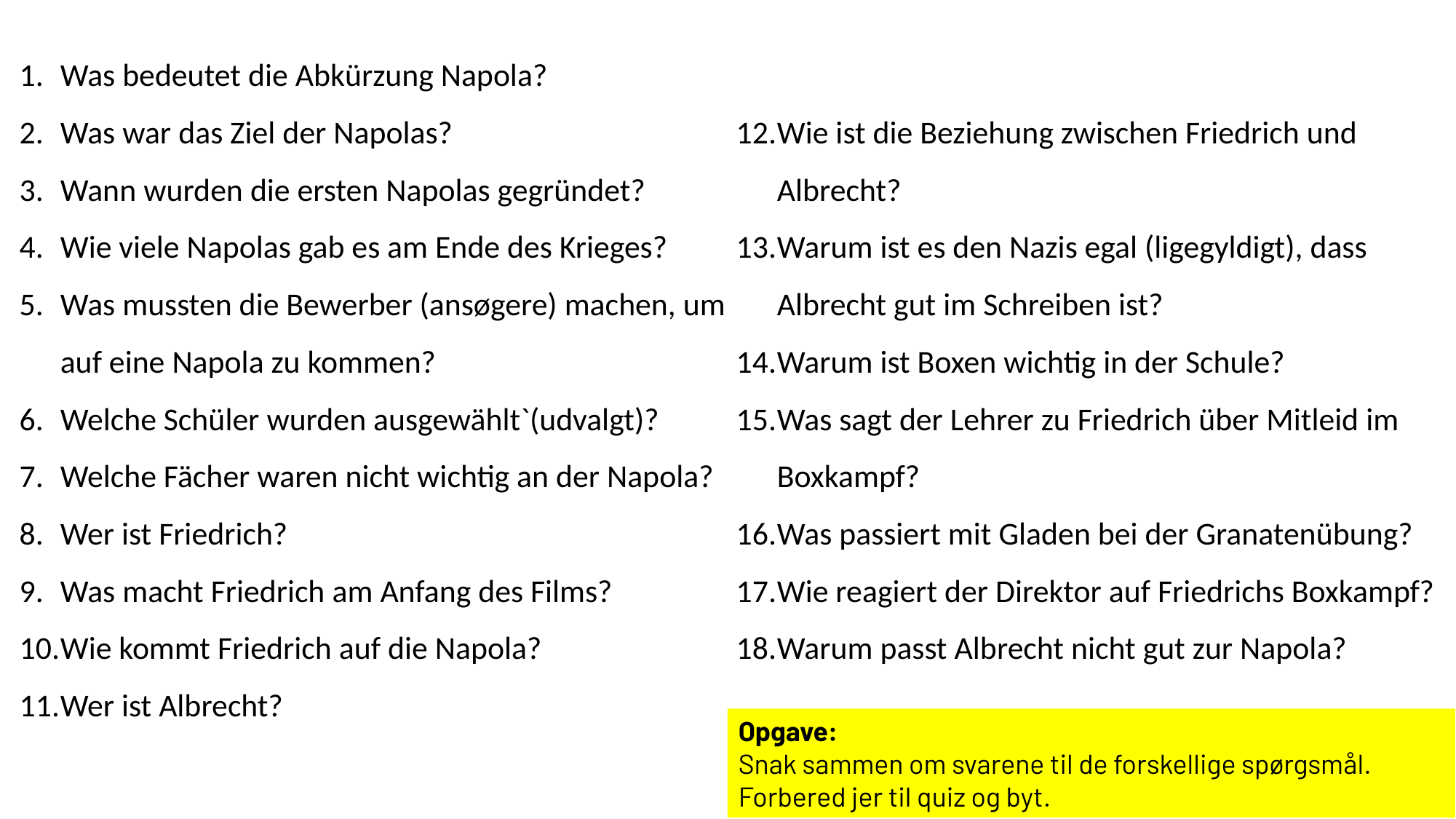

Was bedeutet die Abkürzung Napola?
Was war das Ziel der Napolas?
Wann wurden die ersten Napolas gegründet?
Wie viele Napolas gab es am Ende des Krieges?
Was mussten die Bewerber (ansøgere) machen, um auf eine Napola zu kommen?
Welche Schüler wurden ausgewählt`(udvalgt)?
Welche Fächer waren nicht wichtig an der Napola?
Wer ist Friedrich?
Was macht Friedrich am Anfang des Films?
Wie kommt Friedrich auf die Napola?
Wer ist Albrecht?
Wie ist die Beziehung zwischen Friedrich und Albrecht?
Warum ist es den Nazis egal (ligegyldigt), dass Albrecht gut im Schreiben ist?
Warum ist Boxen wichtig in der Schule?
Was sagt der Lehrer zu Friedrich über Mitleid im Boxkampf?
Was passiert mit Gladen bei der Granatenübung?
Wie reagiert der Direktor auf Friedrichs Boxkampf?
Warum passt Albrecht nicht gut zur Napola?
Opgave:
Snak sammen om svarene til de forskellige spørgsmål. Forbered jer til quiz og byt.